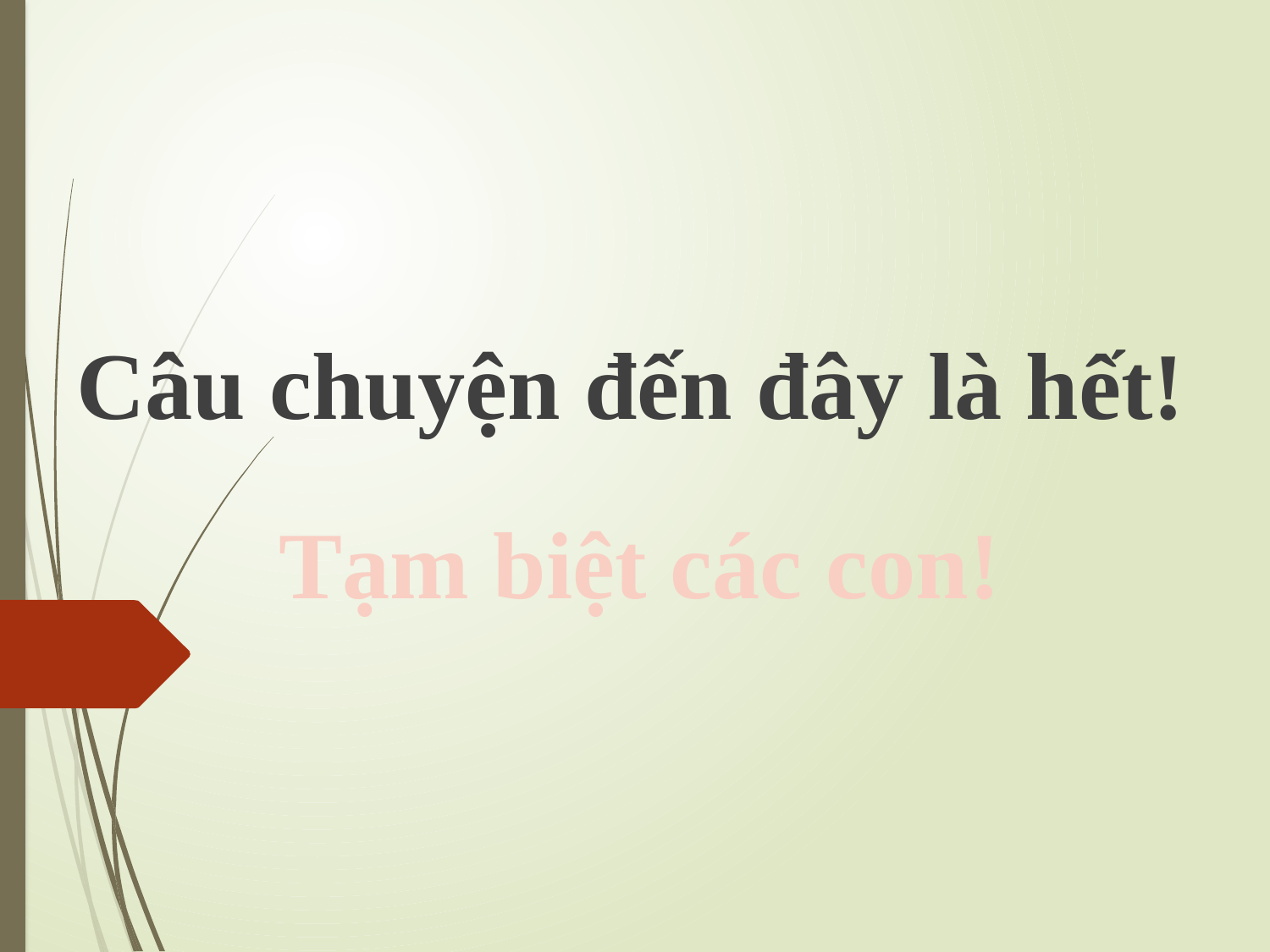

# Câu chuyện đến đây là hết!
Tạm biệt các con!